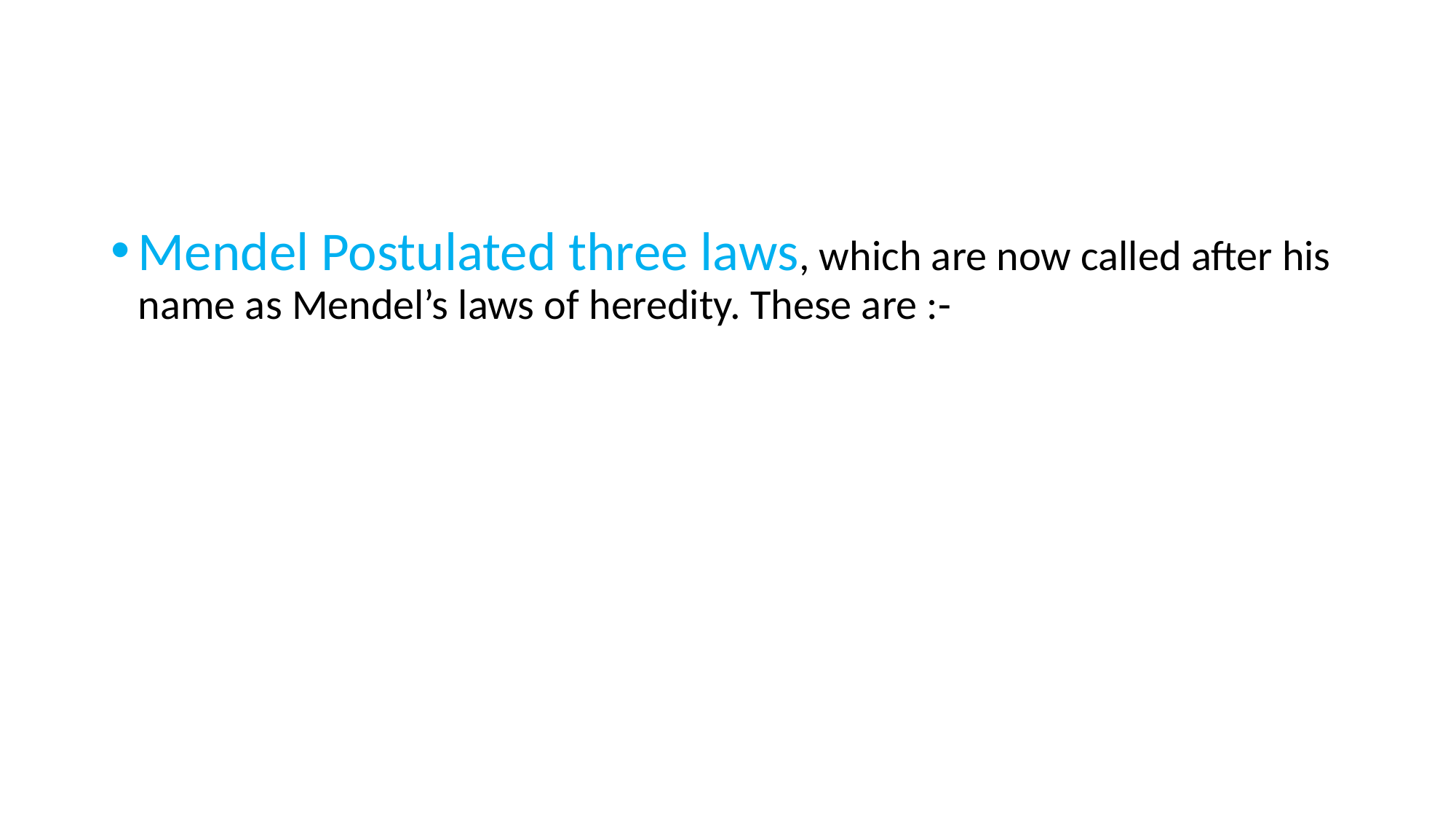

#
Mendel Postulated three laws, which are now called after his name as Mendel’s laws of heredity. These are :-